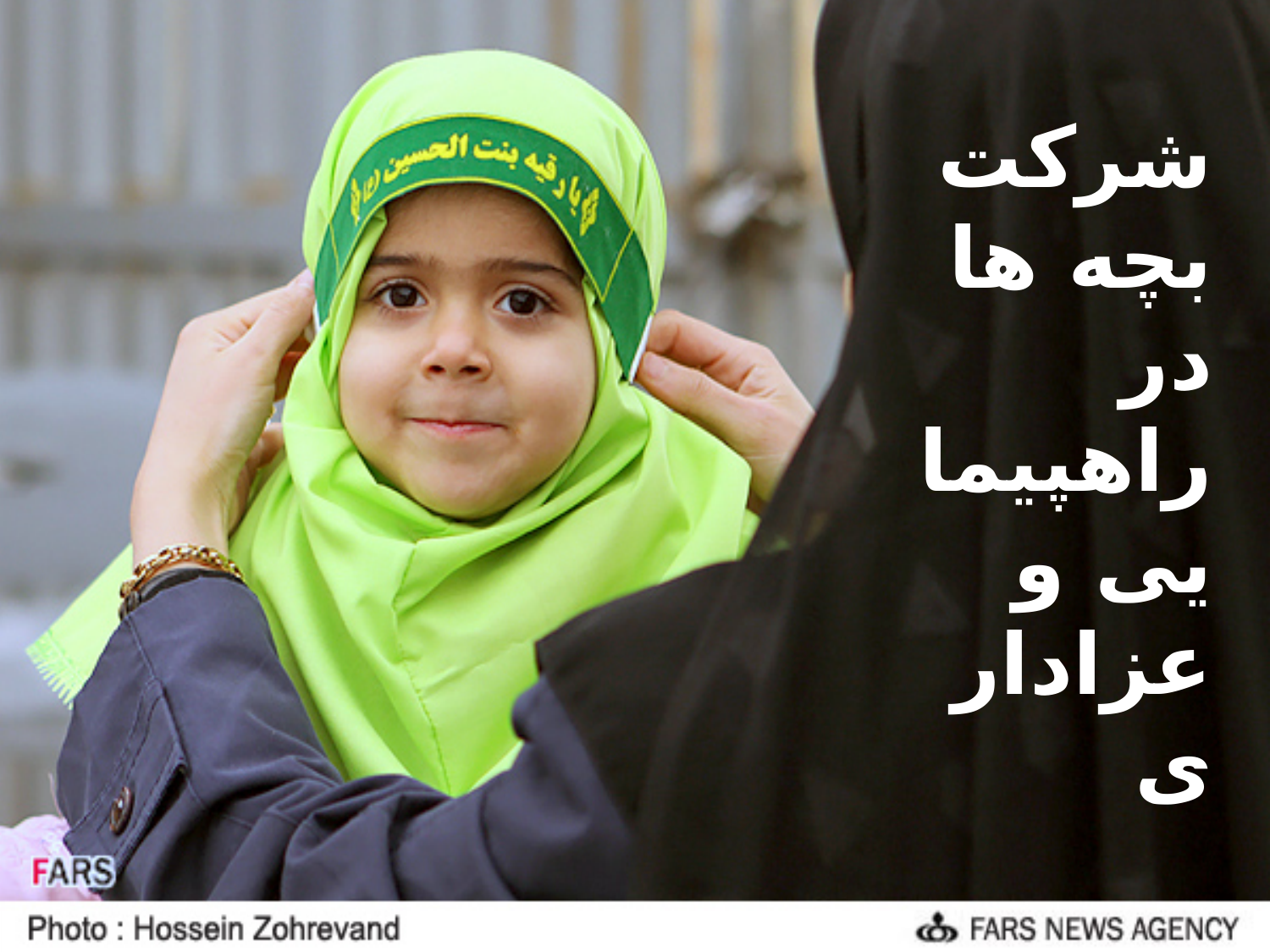

شرکت بچه ها در راهپیمایی و عزاداری